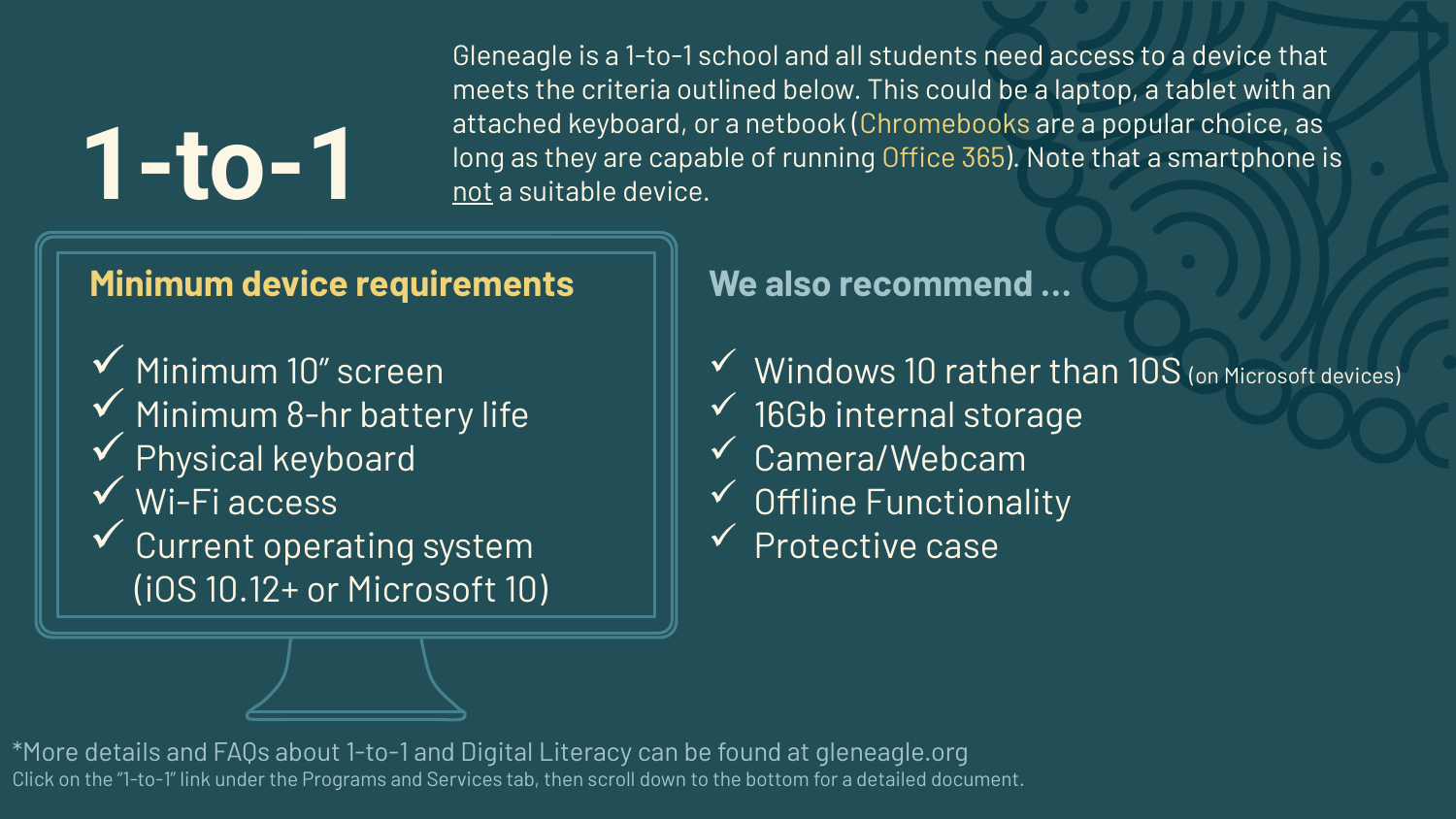

Gleneagle is a 1-to-1 school and all students need access to a device that meets the criteria outlined below. This could be a laptop, a tablet with an attached keyboard, or a netbook (Chromebooks are a popular choice, as long as they are capable of running Office 365). Note that a smartphone is not a suitable device.
1-to-1

We also recommend …

Windows 10 rather than 10S (on Microsoft devices)
16Gb internal storage
Camera/Webcam
Offline Functionality
Protective case
Minimum device requirements
Minimum 10” screen
Minimum 8-hr battery life
Physical keyboard
Wi-Fi access
Current operating system
(iOS 10.12+ or Microsoft 10)
*More details and FAQs about 1-to-1 and Digital Literacy can be found at gleneagle.org
Click on the “1-to-1” link under the Programs and Services tab, then scroll down to the bottom for a detailed document.